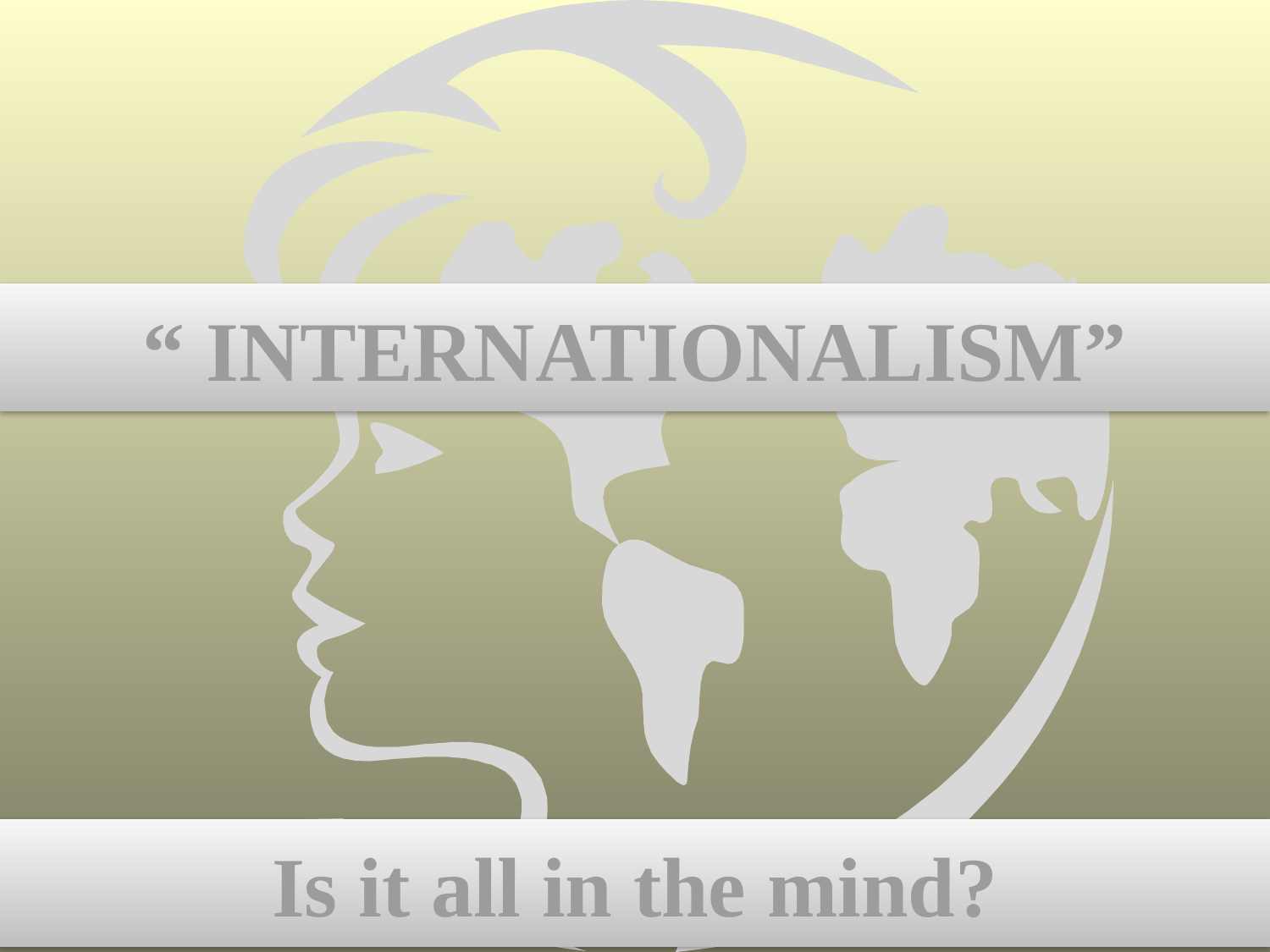

“ INTERNATIONALISM”
Is it all in the mind?
Shalini Ghosh